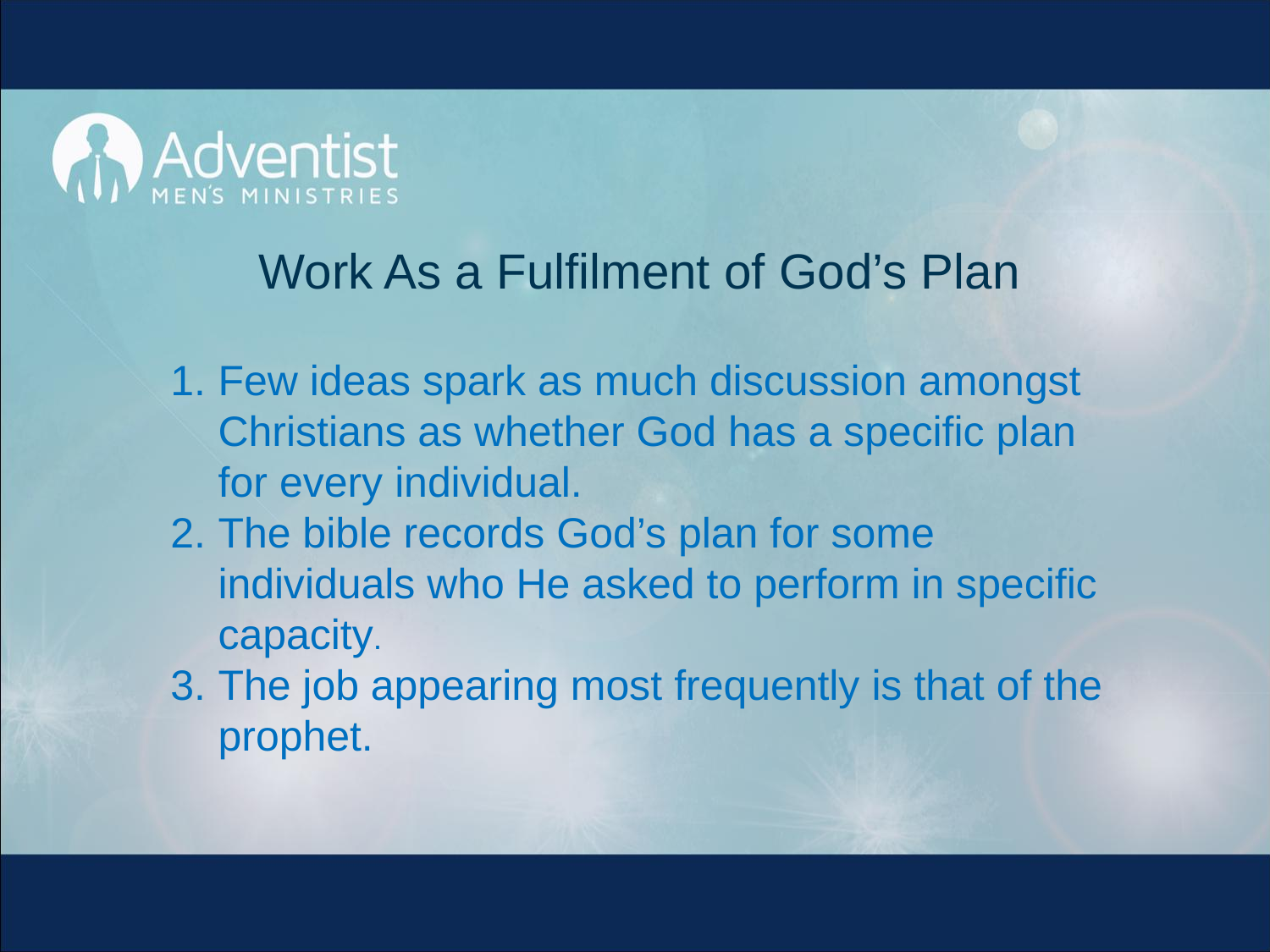

Work As a Fulfilment of God’s Plan
Few ideas spark as much discussion amongst Christians as whether God has a specific plan for every individual.
The bible records God’s plan for some individuals who He asked to perform in specific capacity.
The job appearing most frequently is that of the prophet.